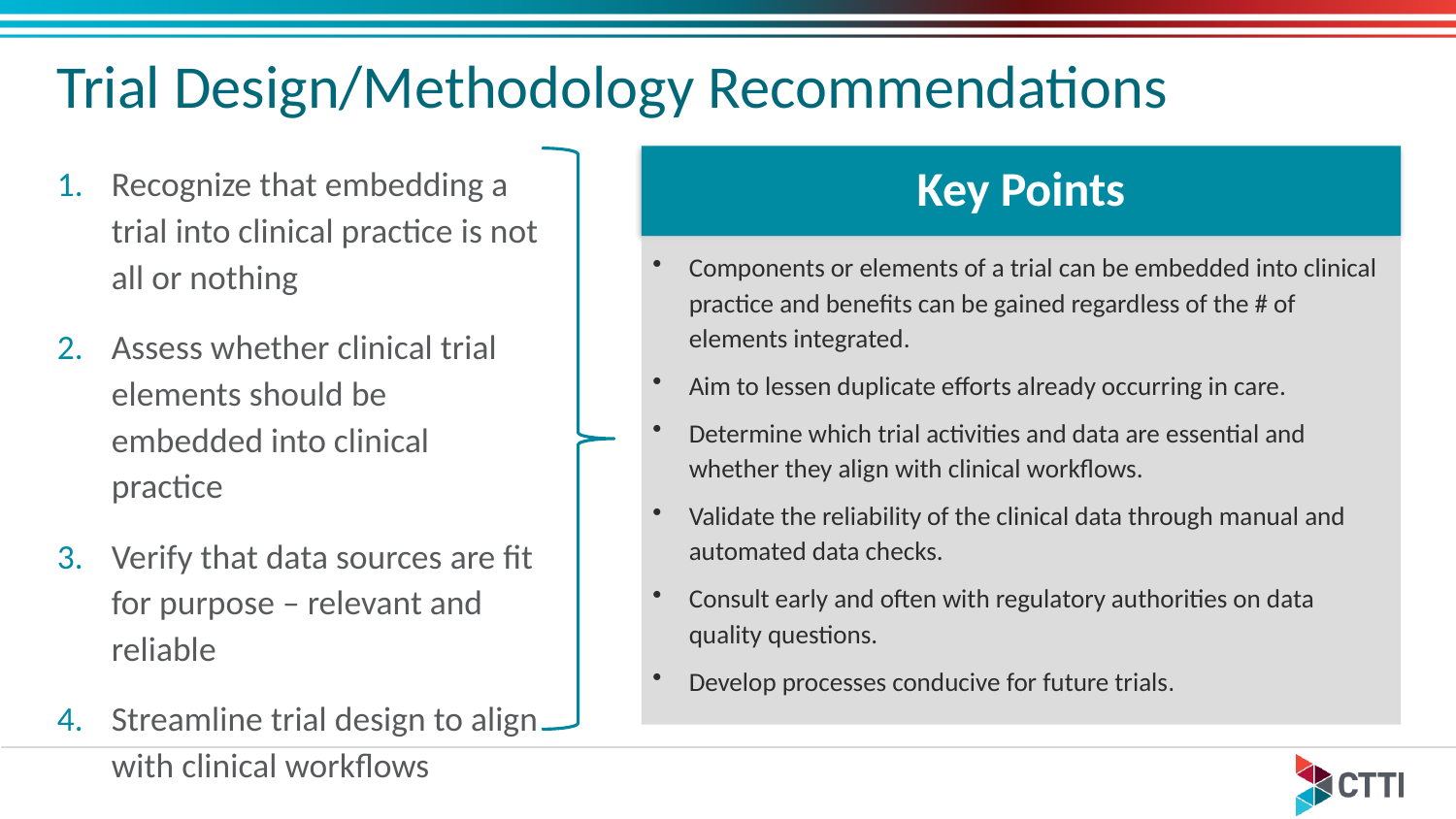

Trial Design/Methodology Recommendations
Key Points
Components or elements of a trial can be embedded into clinical practice and benefits can be gained regardless of the # of elements integrated.
Aim to lessen duplicate efforts already occurring in care.
Determine which trial activities and data are essential and whether they align with clinical workflows.
Validate the reliability of the clinical data through manual and automated data checks.
Consult early and often with regulatory authorities on data quality questions.
Develop processes conducive for future trials.

Recognize that embedding a trial into clinical practice is not all or nothing
Assess whether clinical trial elements should be embedded into clinical practice
Verify that data sources are fit for purpose – relevant and reliable
Streamline trial design to align with clinical workflows